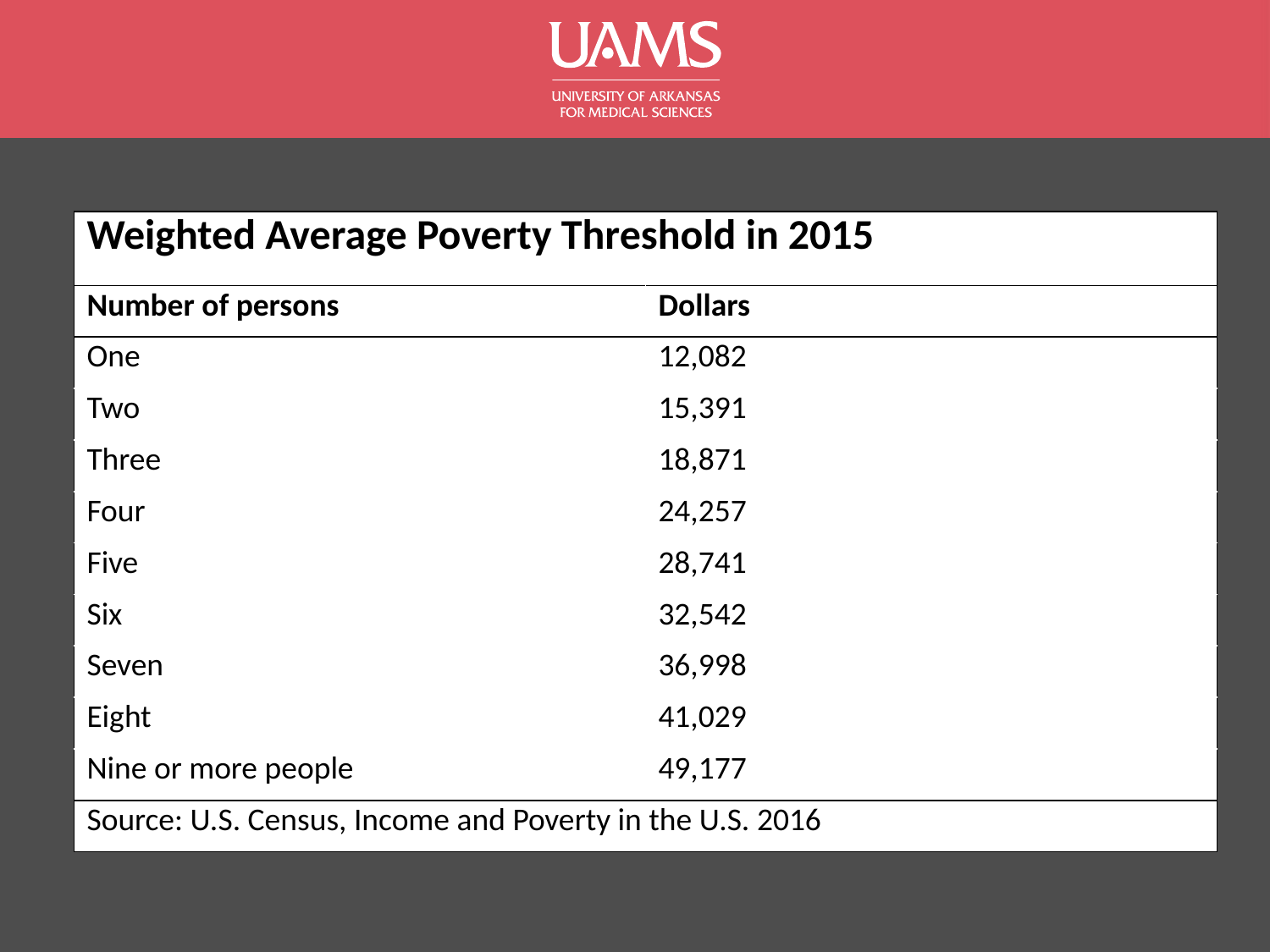

| Weighted Average Poverty Threshold in 2015 |  |
| --- | --- |
| Number of persons | Dollars |
| One | 12,082 |
| Two | 15,391 |
| Three | 18,871 |
| Four | 24,257 |
| Five | 28,741 |
| Six | 32,542 |
| Seven | 36,998 |
| Eight | 41,029 |
| Nine or more people | 49,177 |
| Source: U.S. Census, Income and Poverty in the U.S. 2016 |  |